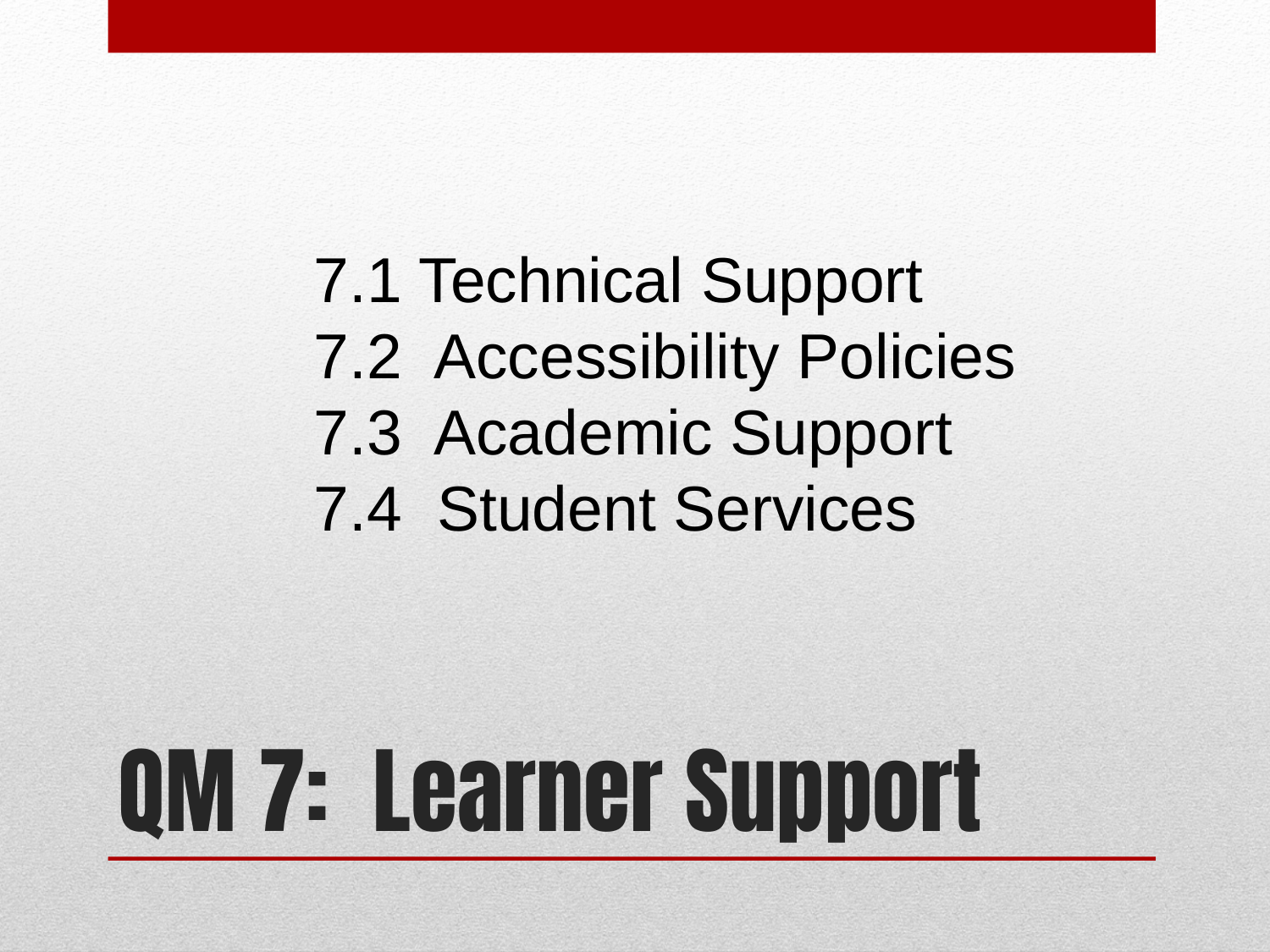

7.1 Technical Support
7.2  Accessibility Policies
7.3  Academic Support
7.4  Student Services
# QM 7:  Learner Support